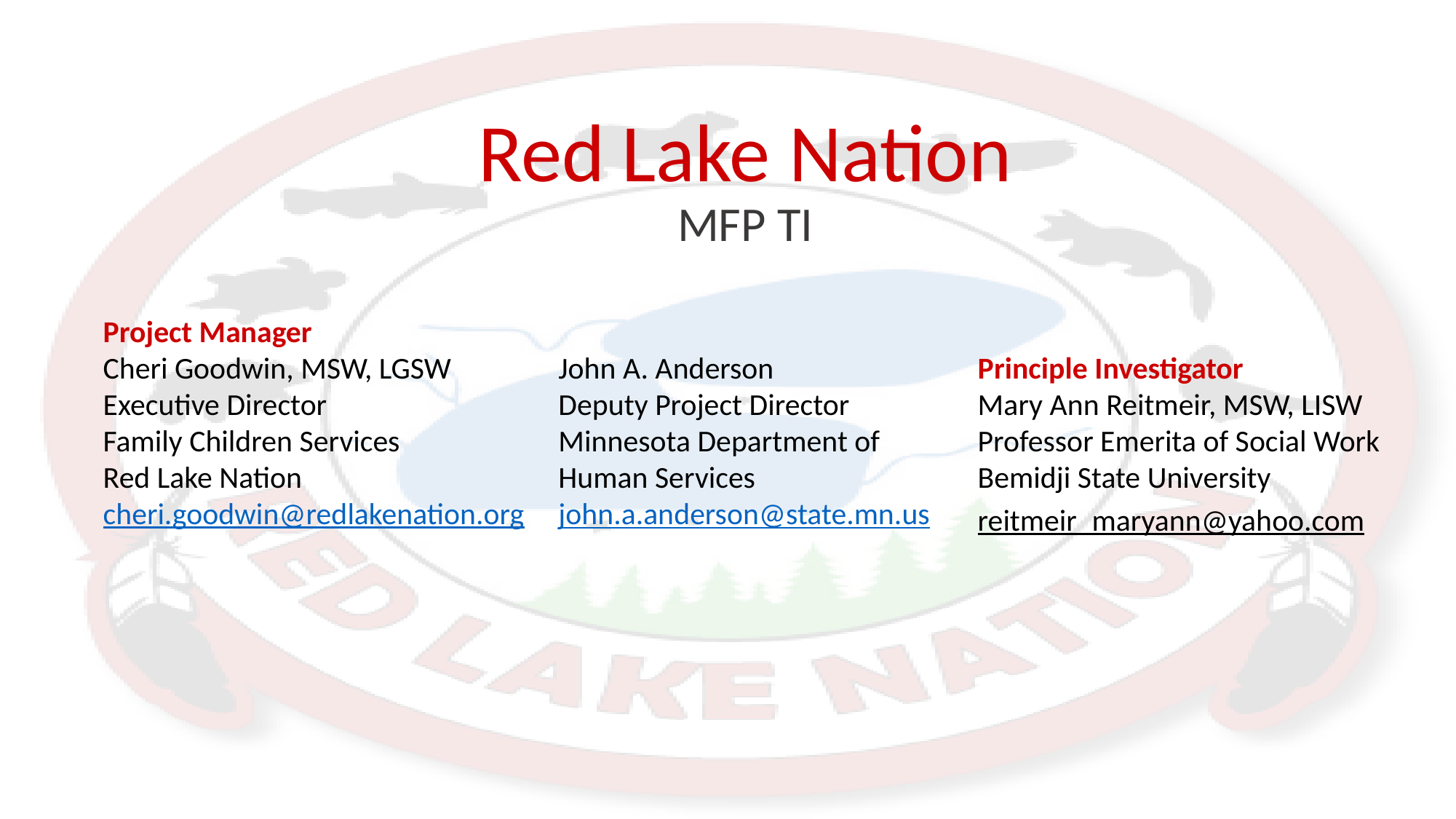

# Red Lake Nation MFP TI
Project Manager
Cheri Goodwin, MSW, LGSW
Executive Director
Family Children Services
Red Lake Nation
cheri.goodwin@redlakenation.org
John A. Anderson
Deputy Project Director
Minnesota Department of Human Services
john.a.anderson@state.mn.us
Principle Investigator
Mary Ann Reitmeir, MSW, LISW
Professor Emerita of Social Work
Bemidji State University
reitmeir_maryann@yahoo.com